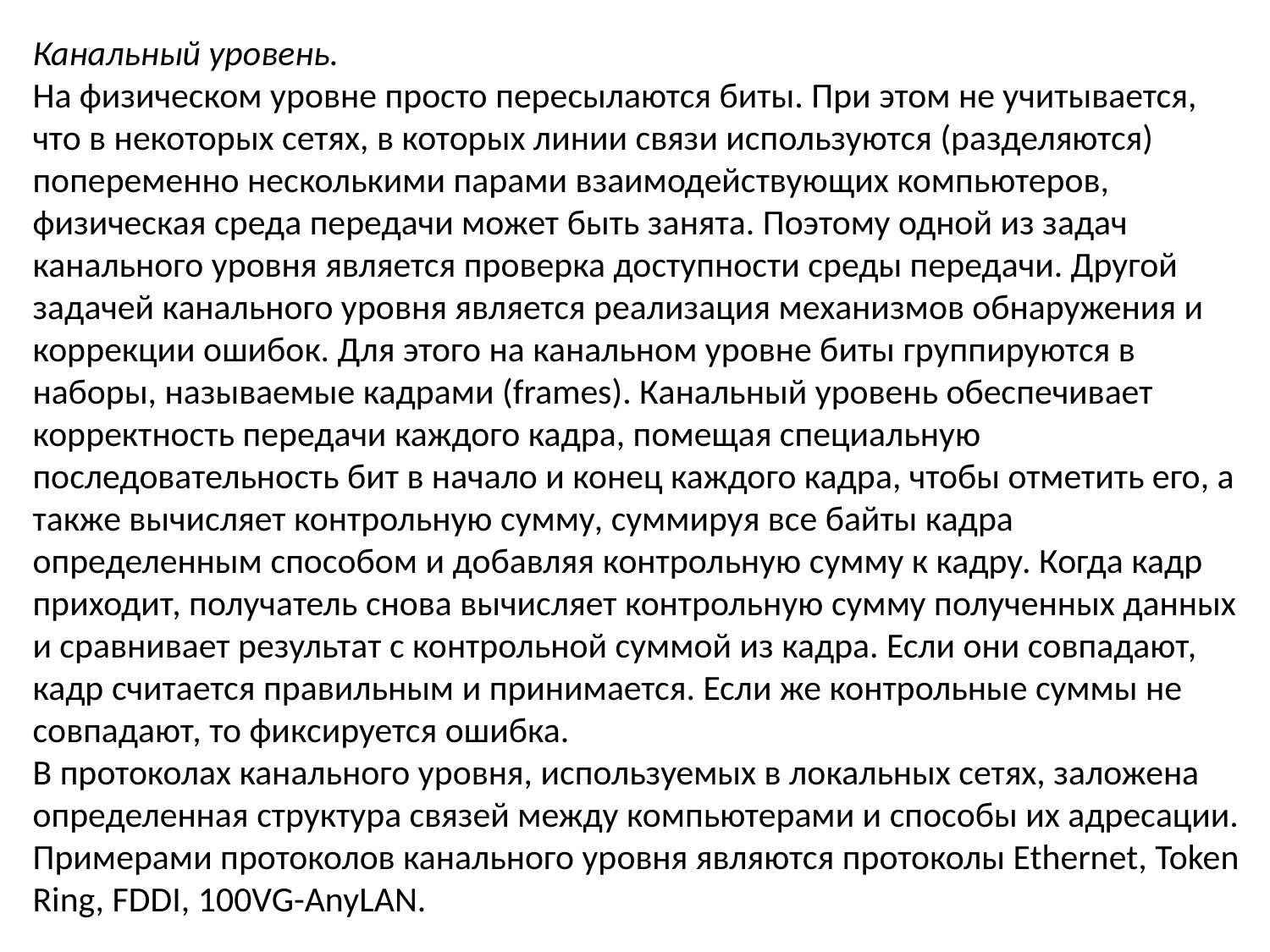

Канальный уровень.
На физическом уровне просто пересылаются биты. При этом не учитывается, что в некоторых сетях, в которых линии связи используются (разделяются) попеременно несколькими парами взаимодействующих компьютеров, физическая среда передачи может быть занята. Поэтому одной из задач канального уровня является проверка доступности среды передачи. Другой задачей канального уровня является реализация механизмов обнаружения и коррекции ошибок. Для этого на канальном уровне биты группируются в наборы, называемые кадрами (frames). Канальный уровень обеспечивает корректность передачи каждого кадра, помещая специальную последовательность бит в начало и конец каждого кадра, чтобы отметить его, а также вычисляет контрольную сумму, суммируя все байты кадра определенным способом и добавляя контрольную сумму к кадру. Когда кадр приходит, получатель снова вычисляет контрольную сумму полученных данных и сравнивает результат с контрольной суммой из кадра. Если они совпадают, кадр считается правильным и принимается. Если же контрольные суммы не совпадают, то фиксируется ошибка.
В протоколах канального уровня, используемых в локальных сетях, заложена определенная структура связей между компьютерами и способы их адресации.
Примерами протоколов канального уровня являются протоколы Ethernet, Token Ring, FDDI, 100VG-AnyLAN.